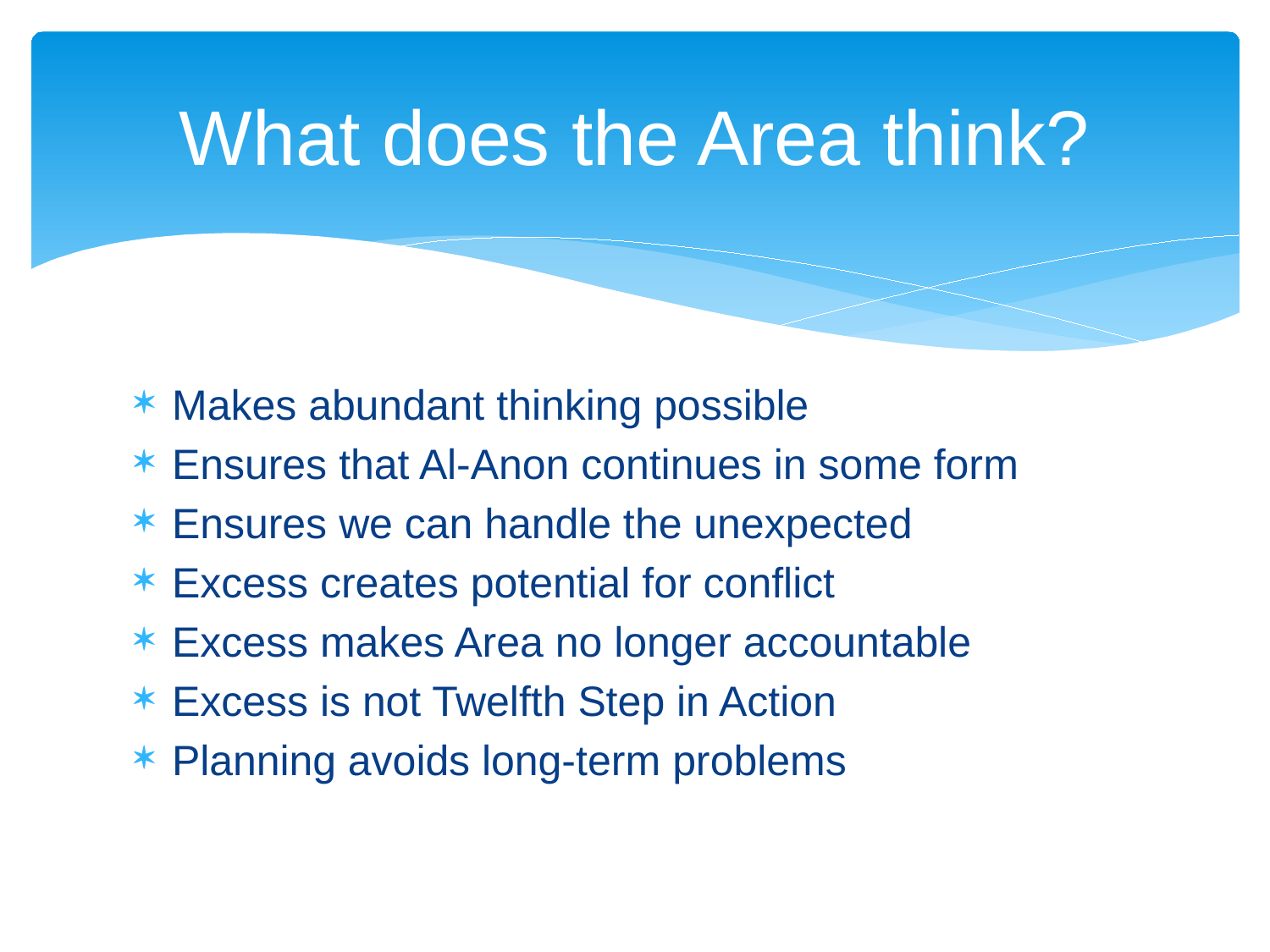

# What does the Area think?
Makes abundant thinking possible
Ensures that Al-Anon continues in some form
Ensures we can handle the unexpected
Excess creates potential for conflict
Excess makes Area no longer accountable
Excess is not Twelfth Step in Action
Planning avoids long-term problems